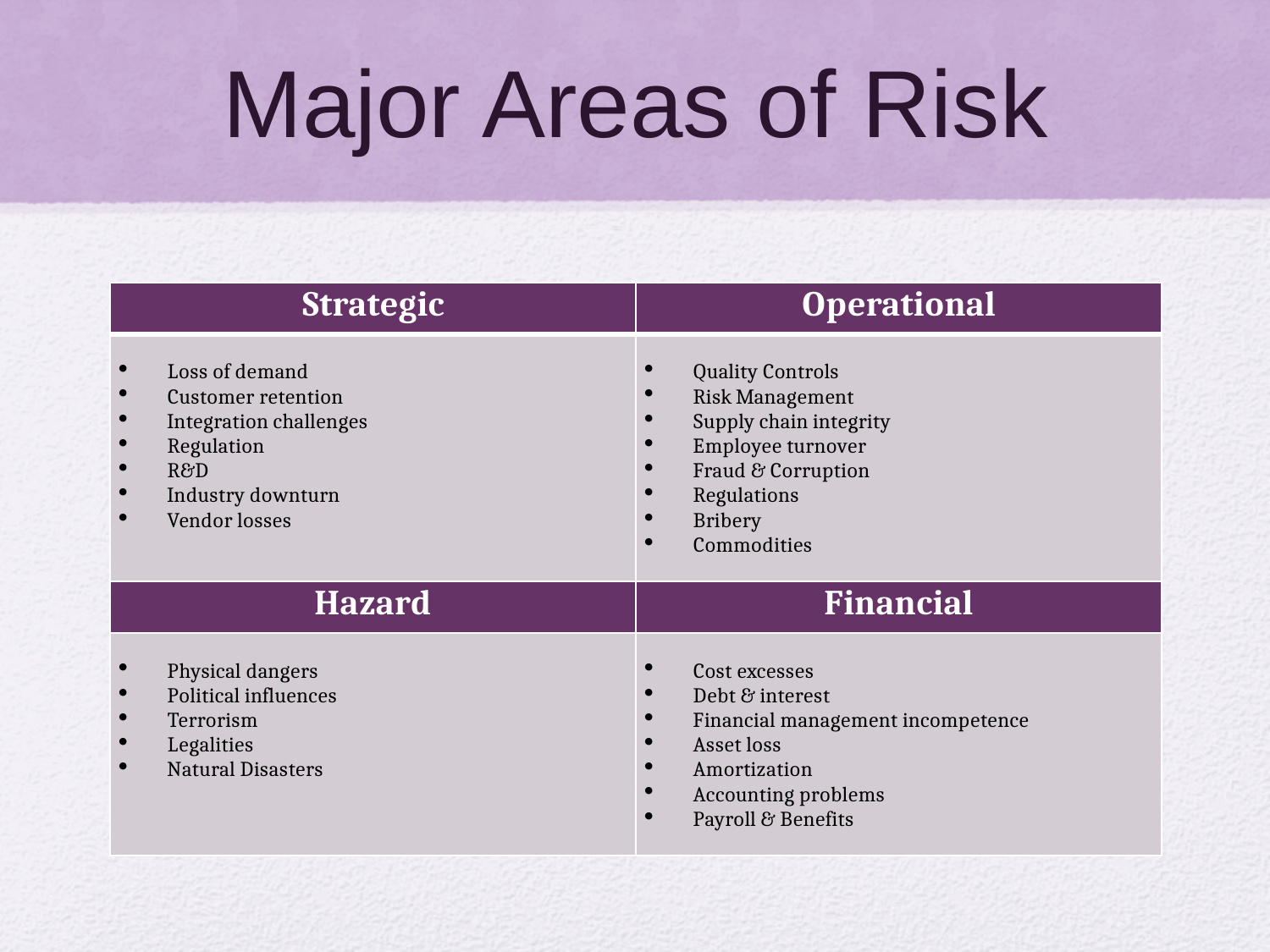

# Major Areas of Risk
| Strategic | Operational |
| --- | --- |
| Loss of demand Customer retention Integration challenges Regulation R&D Industry downturn Vendor losses | Quality Controls Risk Management Supply chain integrity Employee turnover Fraud & Corruption Regulations Bribery Commodities |
| Hazard | Financial |
| Physical dangers Political influences Terrorism Legalities Natural Disasters | Cost excesses Debt & interest Financial management incompetence Asset loss Amortization Accounting problems Payroll & Benefits |